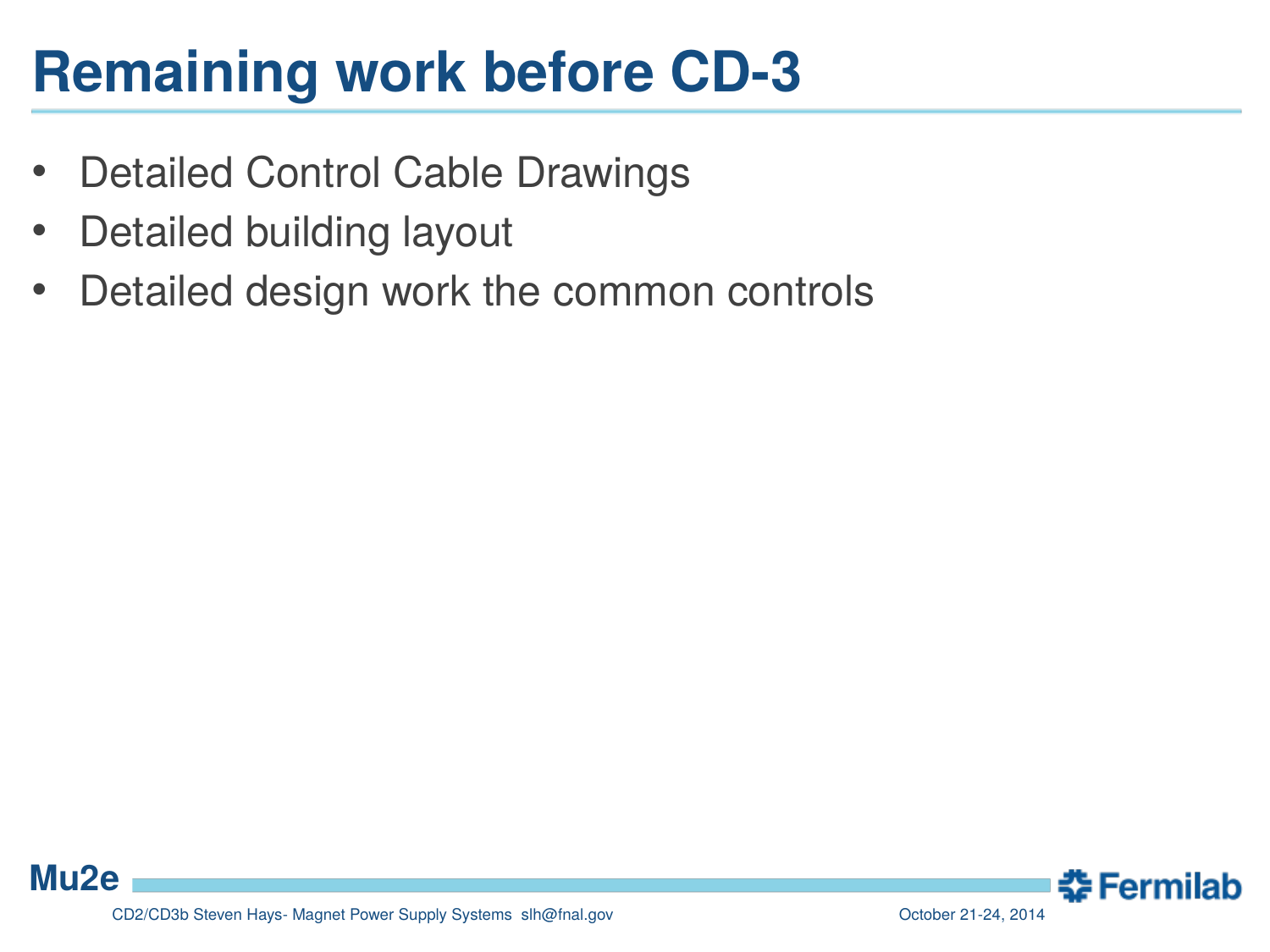

# Remaining work before CD-3
Detailed Control Cable Drawings
Detailed building layout
Detailed design work the common controls

CD2/CD3b Steven Hays- Magnet Power Supply Systems  slh@fnal.gov
October 21-24, 2014